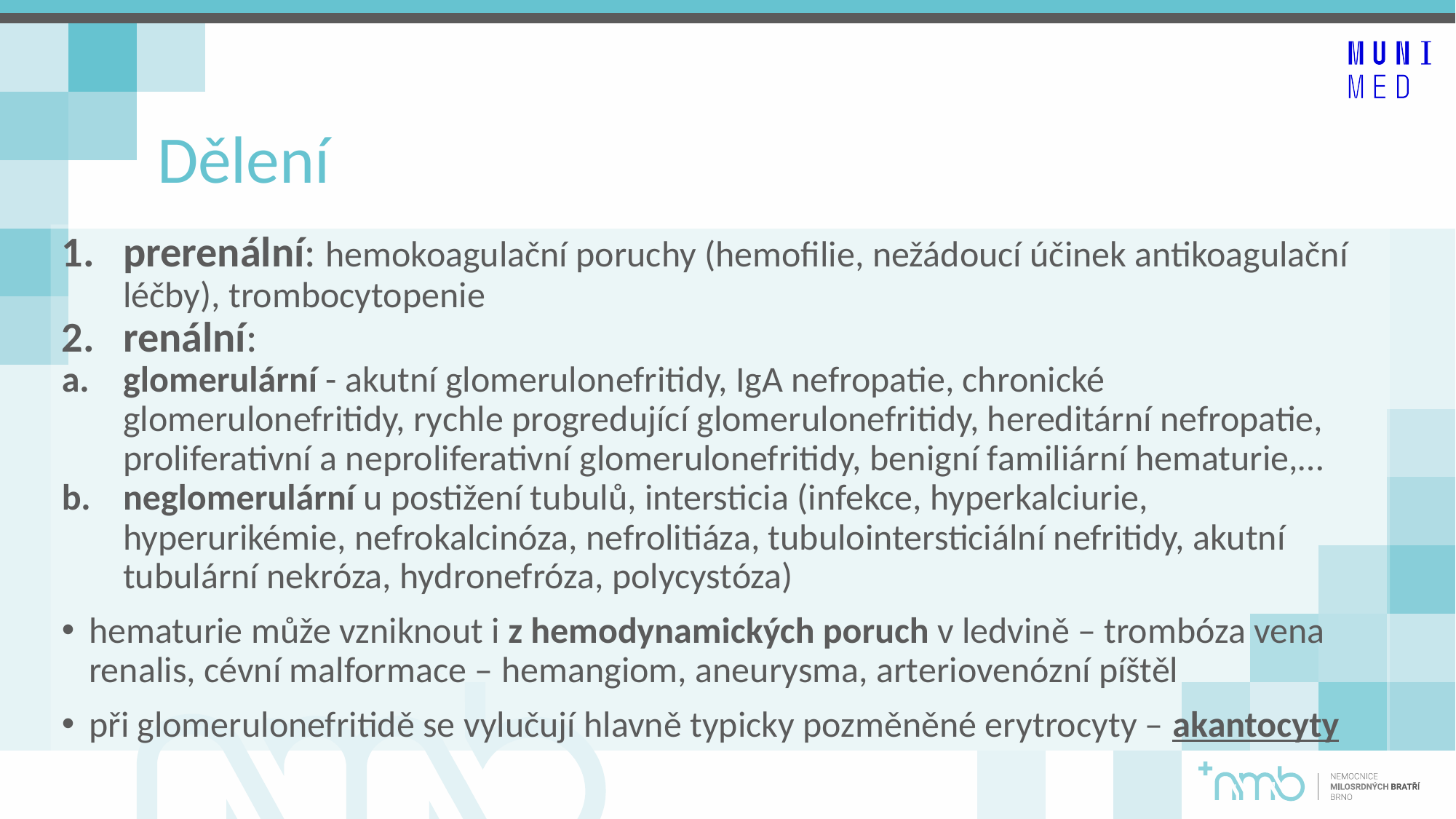

# Dělení
prerenální: hemokoagulační poruchy (hemofilie, nežádoucí účinek antikoagulační léčby), trombocytopenie
renální:
glomerulární - akutní glomerulonefritidy, IgA nefropatie, chronické glomerulonefritidy, rychle progredující glomerulonefritidy, hereditární nefropatie, proliferativní a neproliferativní glomerulonefritidy, benigní familiární hematurie,…
neglomerulární u postižení tubulů, intersticia (infekce, hyperkalciurie, hyperurikémie, nefrokalcinóza, nefrolitiáza, tubulointersticiální nefritidy, akutní tubulární nekróza, hydronefróza, polycystóza)
hematurie může vzniknout i z hemodynamických poruch v ledvině – trombóza vena renalis, cévní malformace – hemangiom, aneurysma, arteriovenózní píštěl
při glomerulonefritidě se vylučují hlavně typicky pozměněné erytrocyty – akantocyty